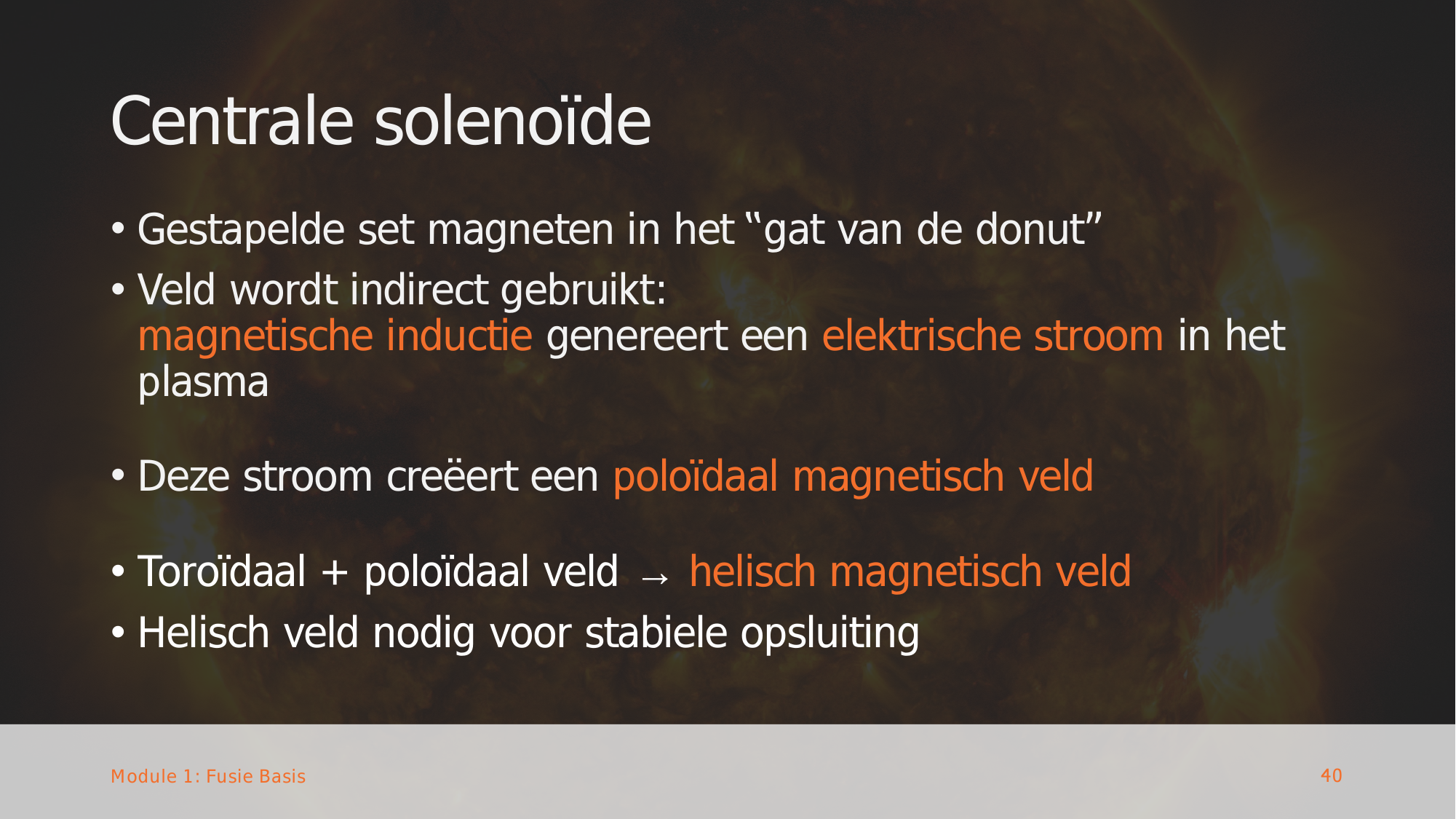

# Centrale solenoïde
Gestapelde set magneten in het “gat van de donut”
Veld wordt indirect gebruikt:
magnetische inductie genereert een elektrische stroom in het plasma

Deze stroom creëert een poloïdaal magnetisch veld

Toroïdaal + poloïdaal veld → helisch magnetisch veld
Helisch veld nodig voor stabiele opsluiting
40
Module 1: Fusie Basis